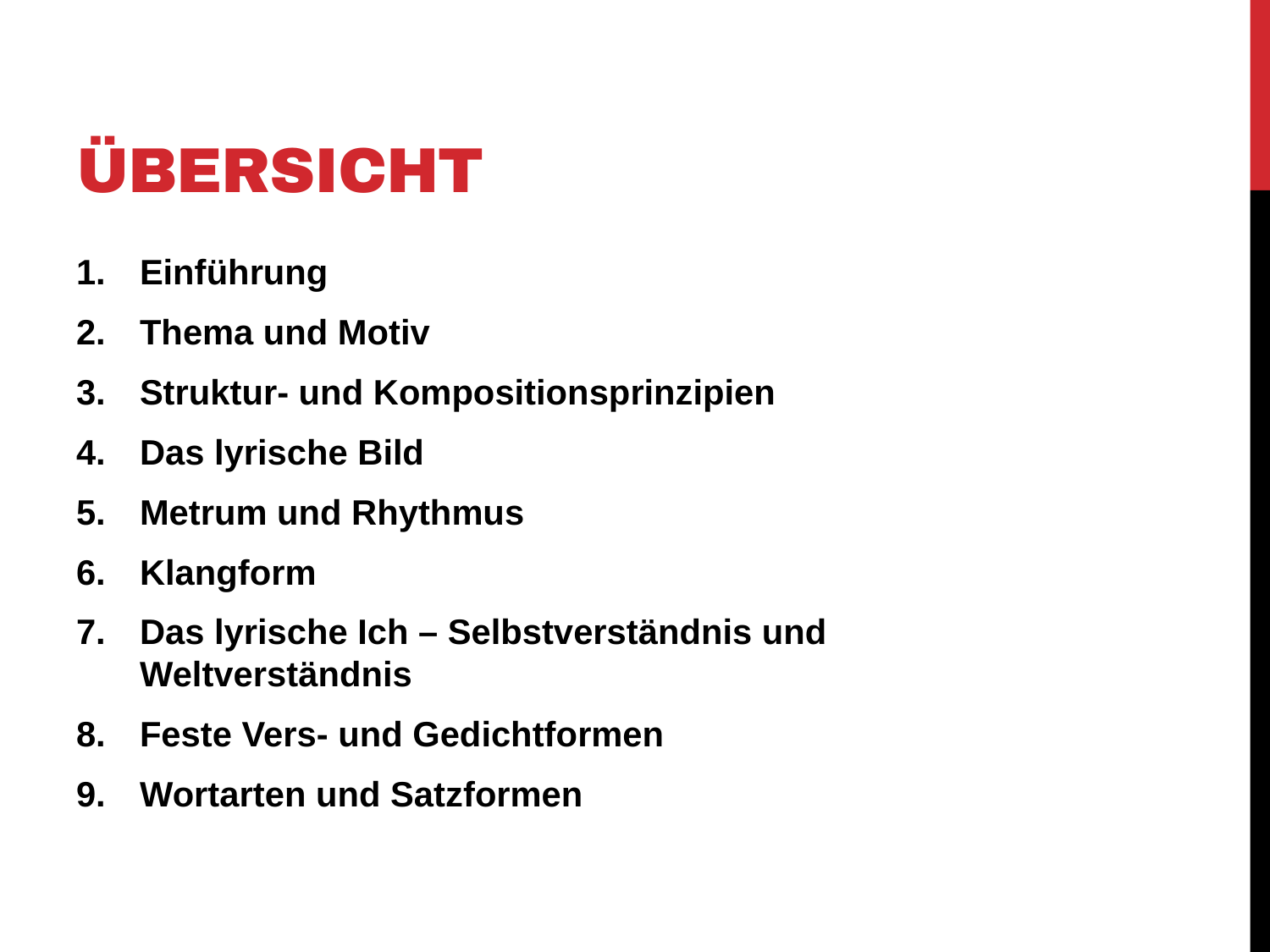

# Übersicht
Einführung
Thema und Motiv
Struktur- und Kompositionsprinzipien
Das lyrische Bild
Metrum und Rhythmus
Klangform
Das lyrische Ich – Selbstverständnis und Weltverständnis
Feste Vers- und Gedichtformen
Wortarten und Satzformen